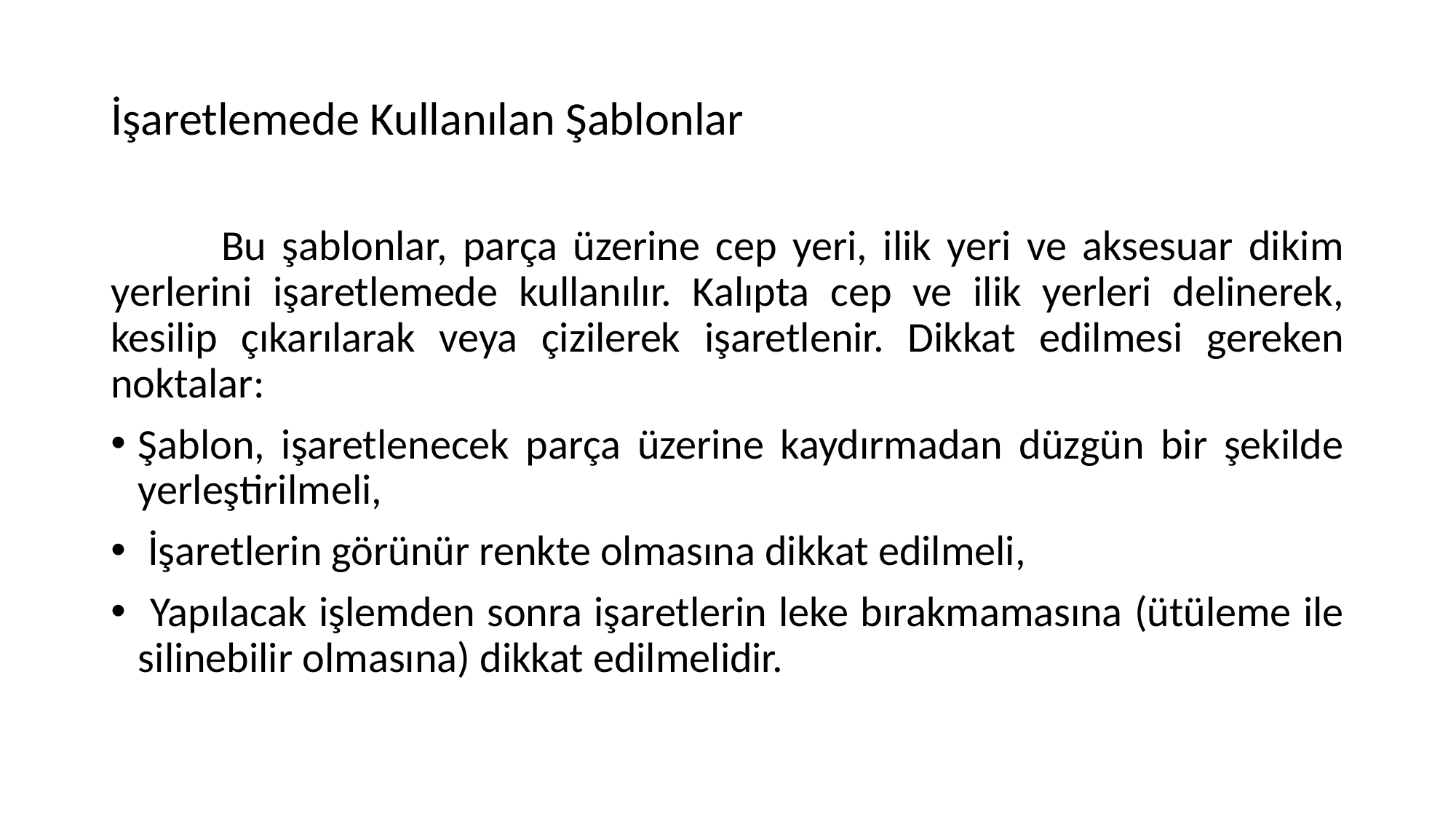

# İşaretlemede Kullanılan Şablonlar
       Bu şablonlar, parça üzerine cep yeri, ilik yeri ve aksesuar dikim yerlerini işaretlemede kullanılır. Kalıpta cep ve ilik yerleri delinerek, kesilip çıkarılarak veya çizilerek işaretlenir. Dikkat edilmesi gereken noktalar:
Şablon, işaretlenecek parça üzerine kaydırmadan düzgün bir şekilde yerleştirilmeli,
 İşaretlerin görünür renkte olmasına dikkat edilmeli,
 Yapılacak işlemden sonra işaretlerin leke bırakmamasına (ütüleme ile silinebilir olmasına) dikkat edilmelidir.